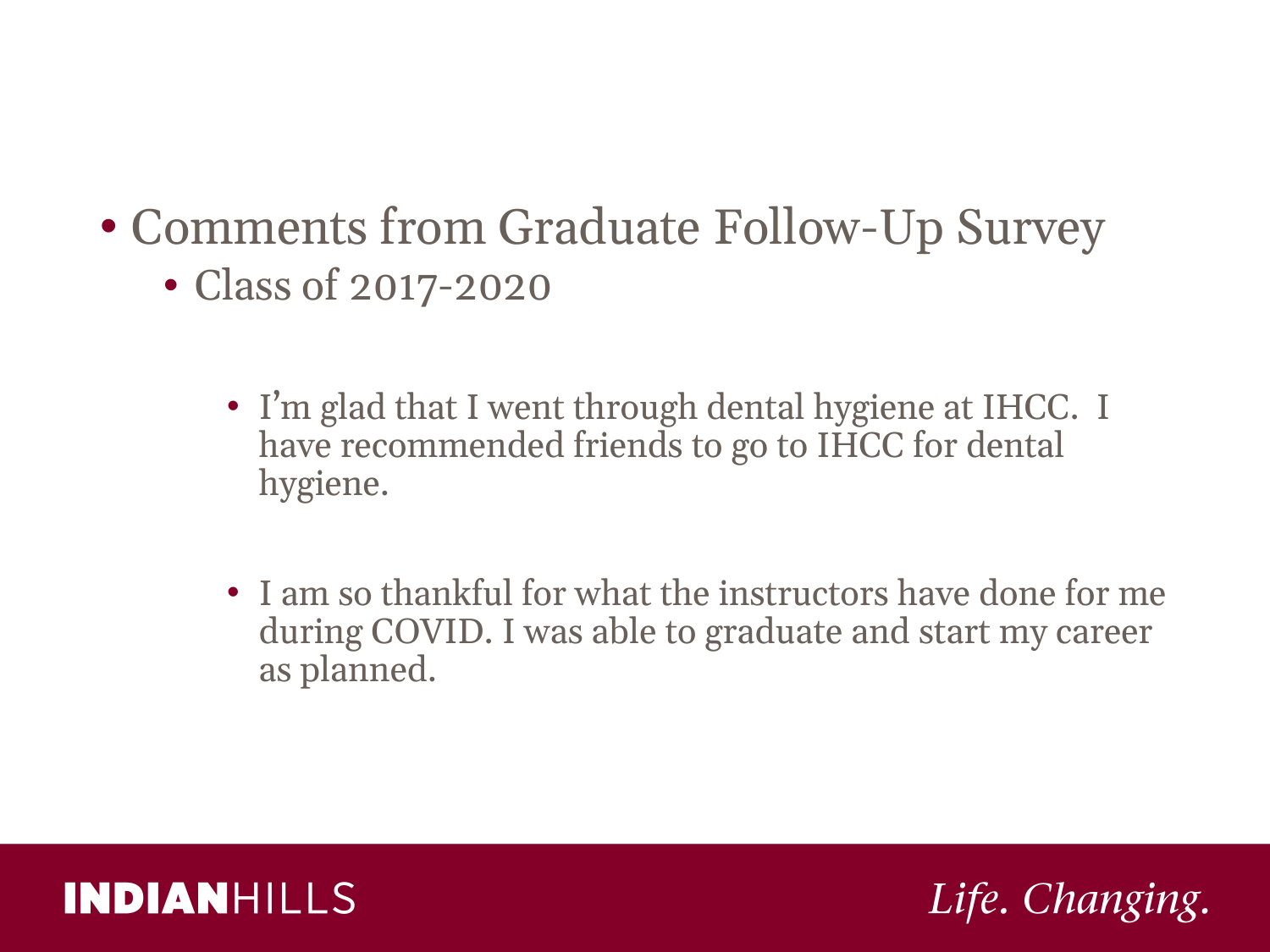

Comments from Graduate Follow-Up Survey
Class of 2017-2020

I’m glad that I went through dental hygiene at IHCC.  I have recommended friends to go to IHCC for dental hygiene.

I am so thankful for what the instructors have done for me during COVID. I was able to graduate and start my career as planned.